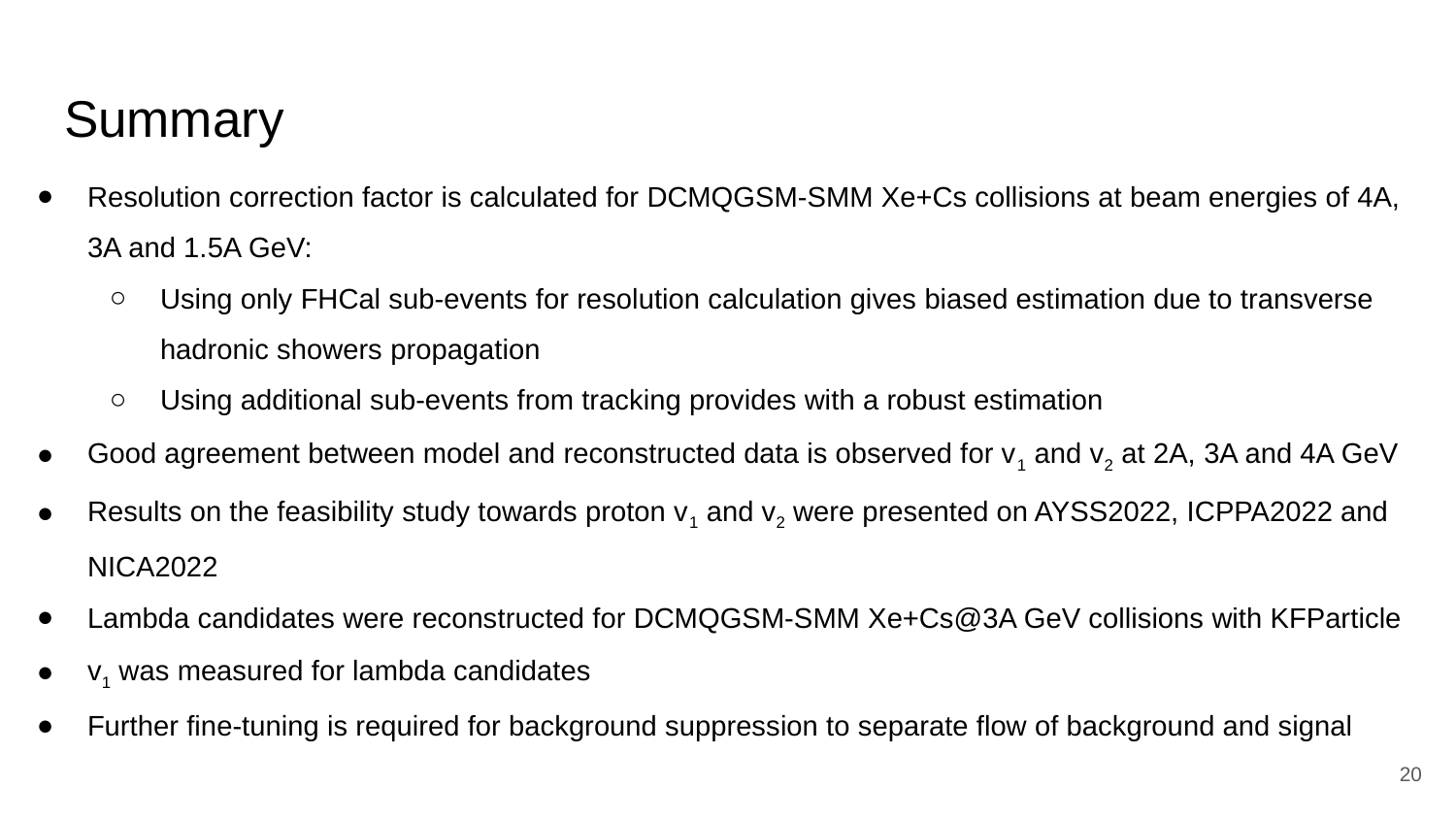

# Summary
Resolution correction factor is calculated for DCMQGSM-SMM Xe+Cs collisions at beam energies of 4A, 3A and 1.5A GeV:
Using only FHCal sub-events for resolution calculation gives biased estimation due to transverse hadronic showers propagation
Using additional sub-events from tracking provides with a robust estimation
Good agreement between model and reconstructed data is observed for v1 and v2 at 2A, 3A and 4A GeV
Results on the feasibility study towards proton v1 and v2 were presented on AYSS2022, ICPPA2022 and NICA2022
Lambda candidates were reconstructed for DCMQGSM-SMM Xe+Cs@3A GeV collisions with KFParticle
v1 was measured for lambda candidates
Further fine-tuning is required for background suppression to separate flow of background and signal
20